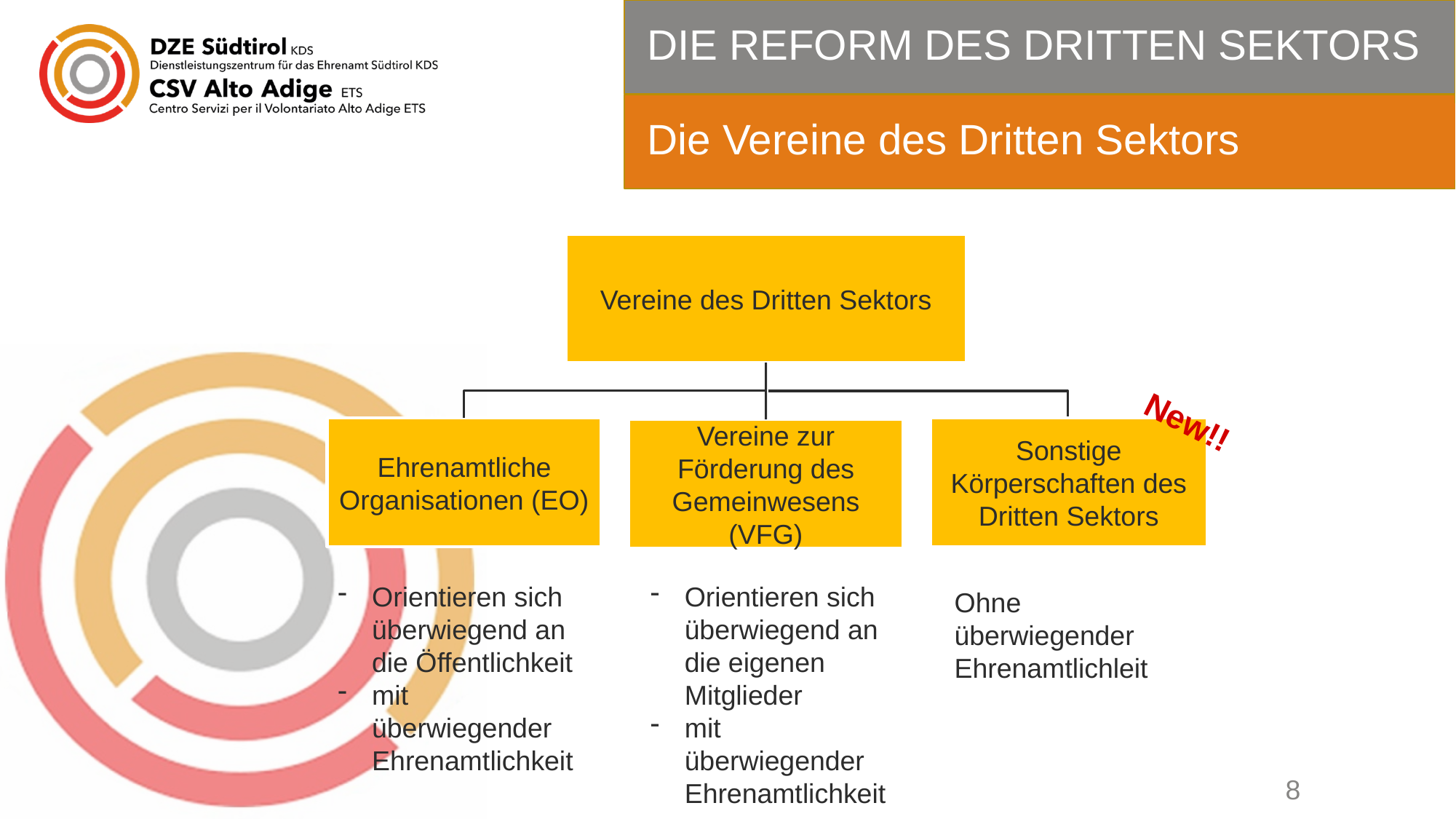

# DIE REFORM DES DRITTEN SEKTORS

Die Vereine des Dritten Sektors
Vereine des Dritten Sektors
New!!
Sonstige Körperschaften des Dritten Sektors
Ohne überwiegender Ehrenamtlichleit
Ehrenamtliche Organisationen (EO)
Orientieren sich überwiegend an die Öffentlichkeit
mit überwiegender Ehrenamtlichkeit
Vereine zur Förderung des Gemeinwesens (VFG)
Orientieren sich überwiegend an die eigenen Mitglieder
mit überwiegender Ehrenamtlichkeit